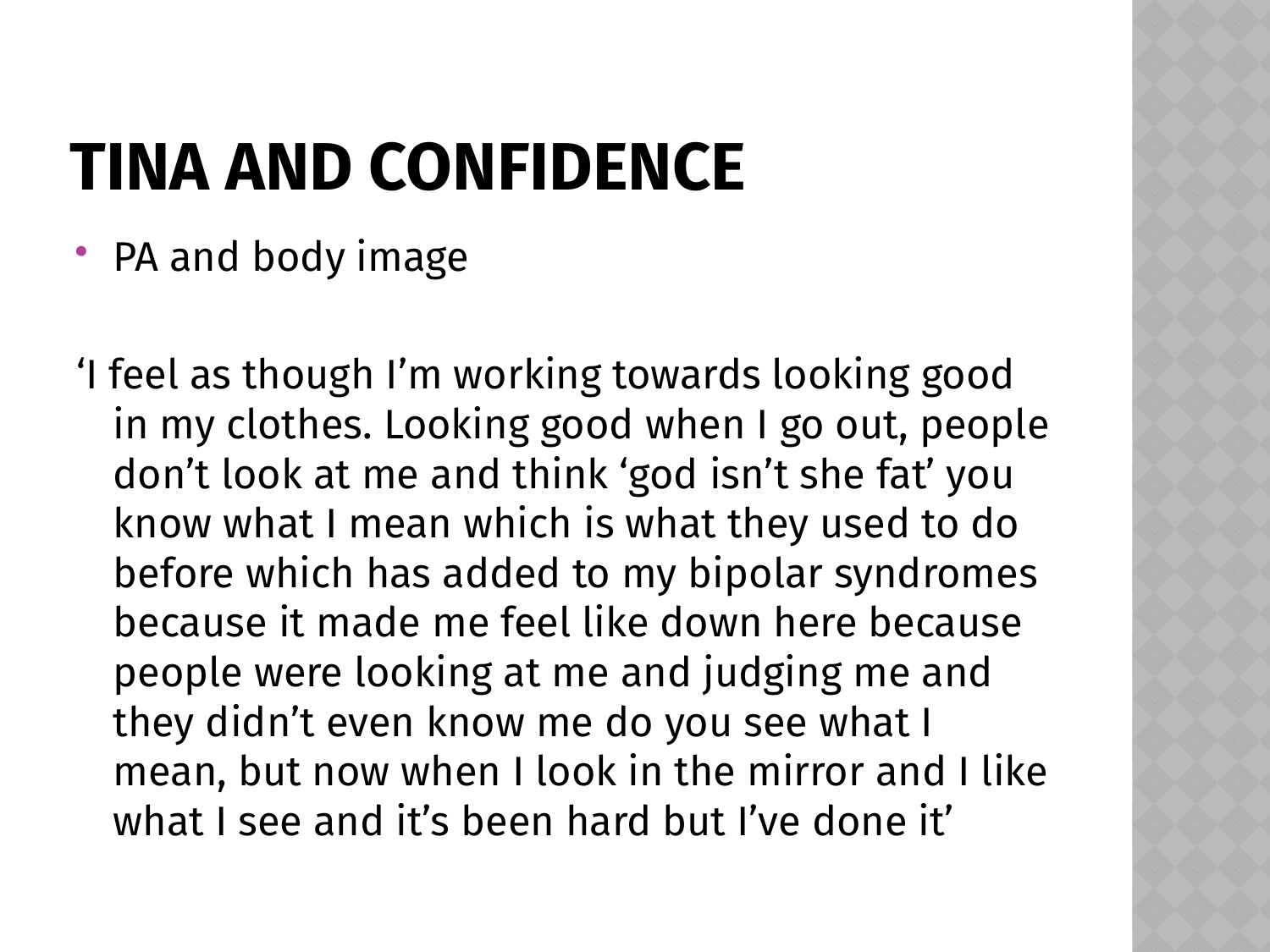

# Tina and confidence
PA and body image

‘I feel as though I’m working towards looking good in my clothes. Looking good when I go out, people don’t look at me and think ‘god isn’t she fat’ you know what I mean which is what they used to do before which has added to my bipolar syndromes because it made me feel like down here because people were looking at me and judging me and they didn’t even know me do you see what I mean, but now when I look in the mirror and I like what I see and it’s been hard but I’ve done it’